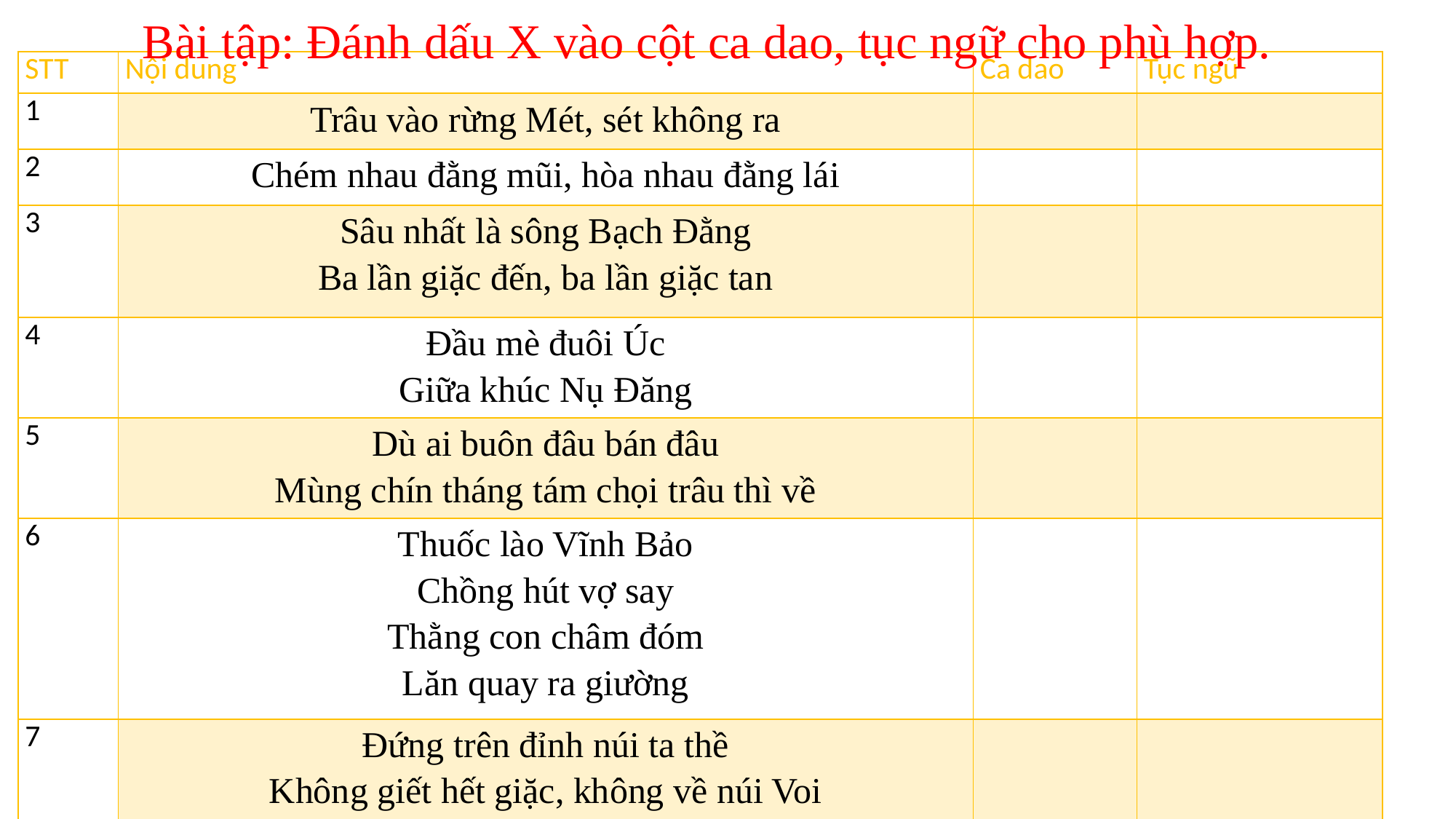

Bài tập: Đánh dấu X vào cột ca dao, tục ngữ cho phù hợp.
| STT | Nội dung | Ca dao | Tục ngữ |
| --- | --- | --- | --- |
| 1 | Trâu vào rừng Mét, sét không ra |  |  |
| 2 | Chém nhau đằng mũi, hòa nhau đằng lái |  |  |
| 3 | Sâu nhất là sông Bạch Đằng Ba lần giặc đến, ba lần giặc tan |  |  |
| 4 | Đầu mè đuôi Úc Giữa khúc Nụ Đăng |  |  |
| 5 | Dù ai buôn đâu bán đâu Mùng chín tháng tám chọi trâu thì về |  |  |
| 6 | Thuốc lào Vĩnh Bảo Chồng hút vợ say Thằng con châm đóm Lăn quay ra giường |  |  |
| 7 | Đứng trên đỉnh núi ta thề Không giết hết giặc, không về núi Voi |  |  |